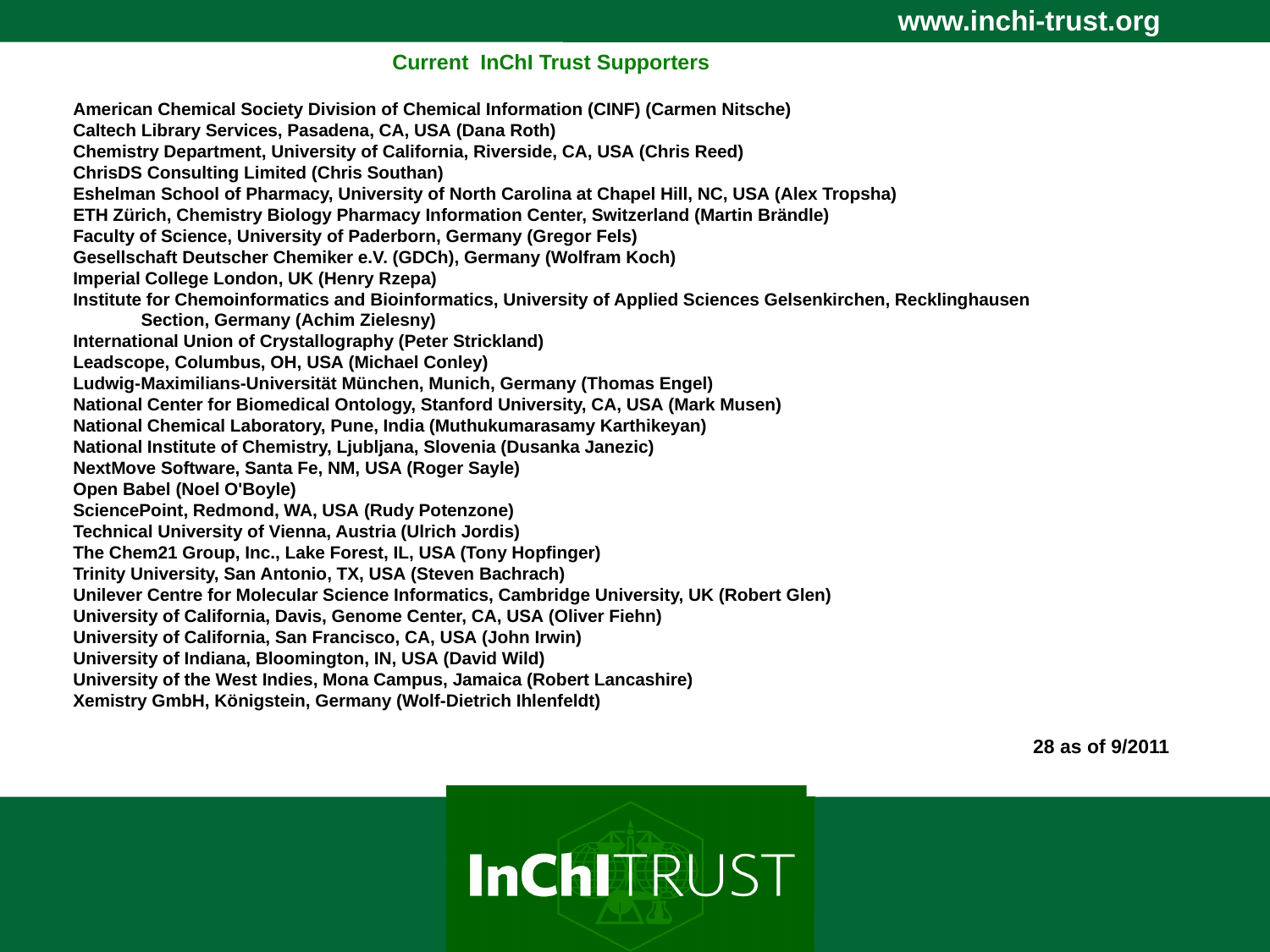

# Current  InChI Trust Supporters American Chemical Society Division of Chemical Information (CINF) (Carmen Nitsche) Caltech Library Services, Pasadena, CA, USA (Dana Roth) Chemistry Department, University of California, Riverside, CA, USA (Chris Reed) ChrisDS Consulting Limited (Chris Southan) Eshelman School of Pharmacy, University of North Carolina at Chapel Hill, NC, USA (Alex Tropsha) ETH Zürich, Chemistry Biology Pharmacy Information Center, Switzerland (Martin Brändle) Faculty of Science, University of Paderborn, Germany (Gregor Fels) Gesellschaft Deutscher Chemiker e.V. (GDCh), Germany (Wolfram Koch) Imperial College London, UK (Henry Rzepa) Institute for Chemoinformatics and Bioinformatics, University of Applied Sciences Gelsenkirchen, Recklinghausen Section, Germany (Achim Zielesny) International Union of Crystallography (Peter Strickland) Leadscope, Columbus, OH, USA (Michael Conley) Ludwig-Maximilians-Universität München, Munich, Germany (Thomas Engel) National Center for Biomedical Ontology, Stanford University, CA, USA (Mark Musen) National Chemical Laboratory, Pune, India (Muthukumarasamy Karthikeyan) National Institute of Chemistry, Ljubljana, Slovenia (Dusanka Janezic) NextMove Software, Santa Fe, NM, USA (Roger Sayle) Open Babel (Noel O'Boyle) SciencePoint, Redmond, WA, USA (Rudy Potenzone) Technical University of Vienna, Austria (Ulrich Jordis) The Chem21 Group, Inc., Lake Forest, IL, USA (Tony Hopfinger) Trinity University, San Antonio, TX, USA (Steven Bachrach) Unilever Centre for Molecular Science Informatics, Cambridge University, UK (Robert Glen) University of California, Davis, Genome Center, CA, USA (Oliver Fiehn) University of California, San Francisco, CA, USA (John Irwin) University of Indiana, Bloomington, IN, USA (David Wild) University of the West Indies, Mona Campus, Jamaica (Robert Lancashire) Xemistry GmbH, Königstein, Germany (Wolf-Dietrich Ihlenfeldt)   28 as of 9/2011